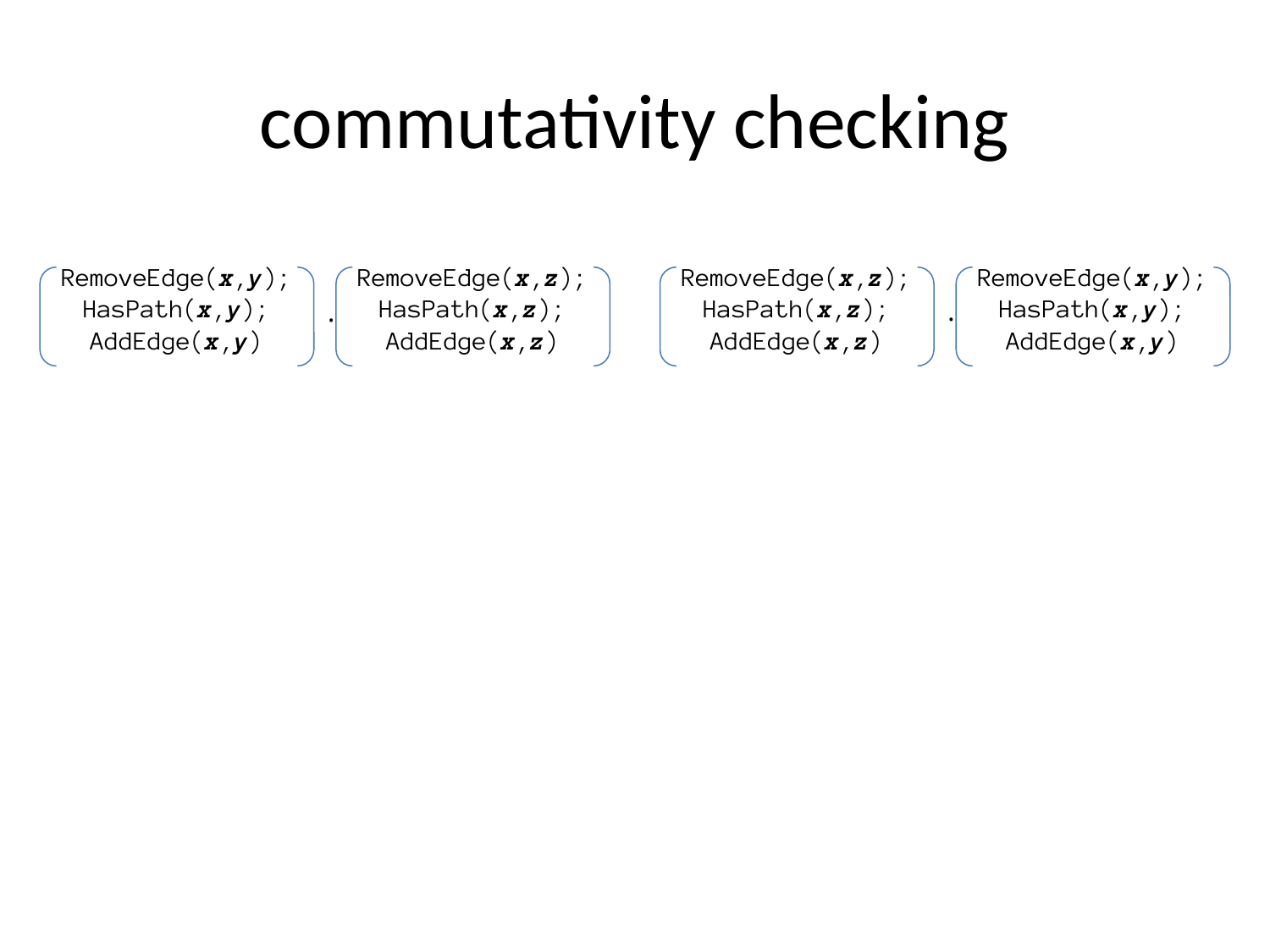

# commutativity checking
 RemoveEdge(x,y); HasPath(x,y); AddEdge(x,y)
 RemoveEdge(x,z); HasPath(x,z); AddEdge(x,z)
∙
 RemoveEdge(x,z); HasPath(x,z); AddEdge(x,z)
 RemoveEdge(x,y); HasPath(x,y); AddEdge(x,y)
∙